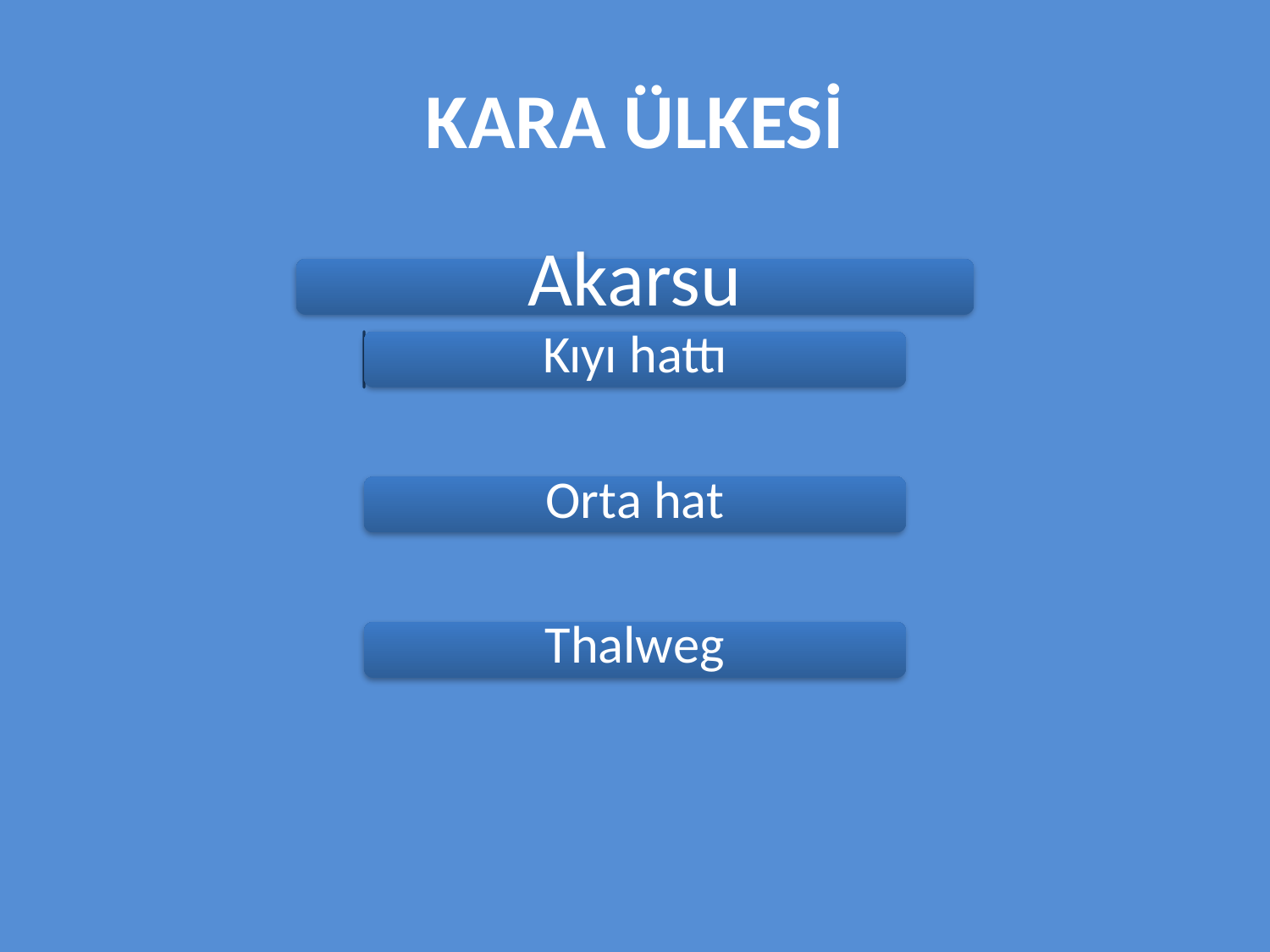

# KARA ÜLKESİ
Akarsu
Kıyı hattı
Orta hat
Thalweg